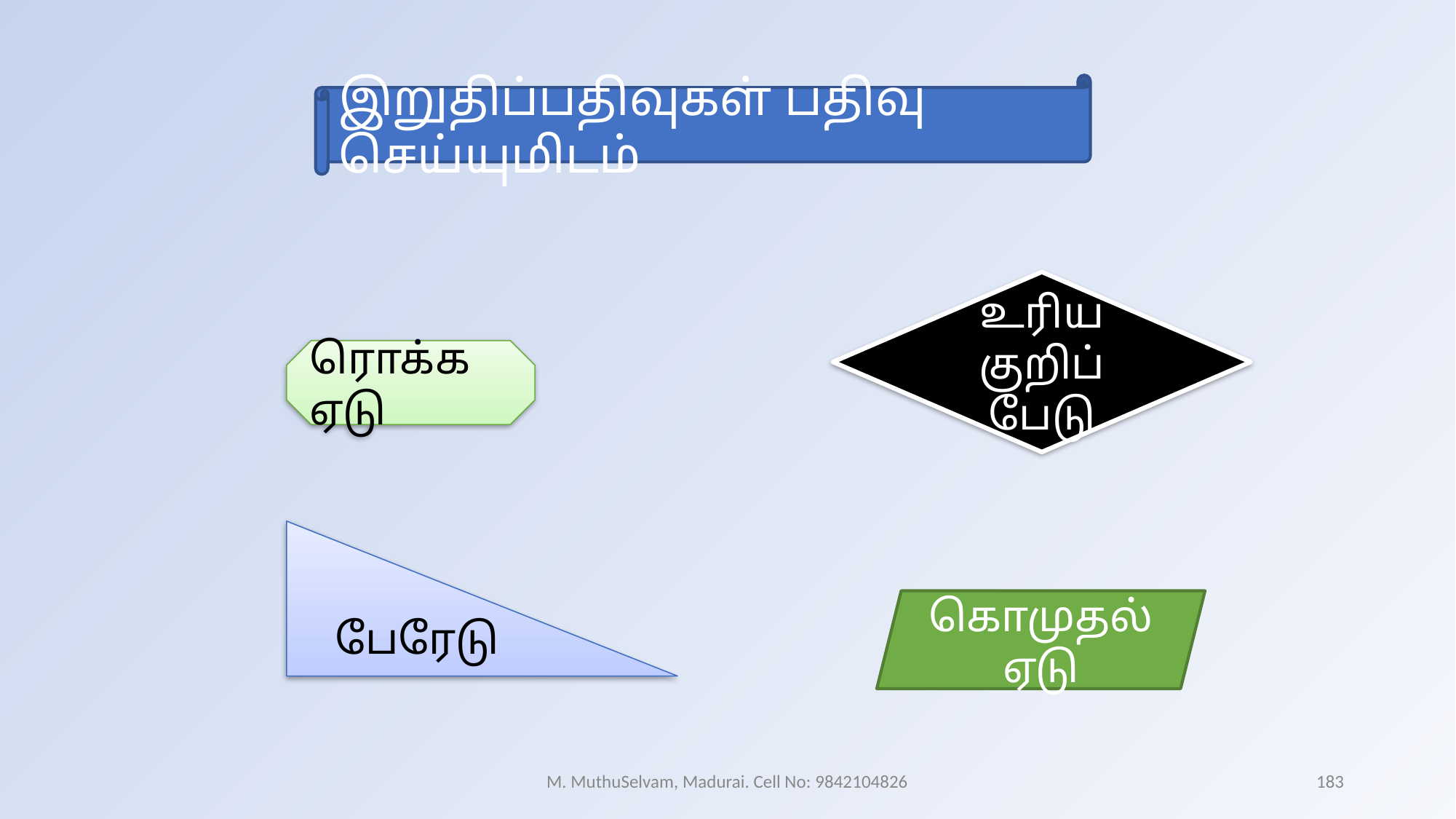

இறுதிப்பதிவுகள் பதிவு செய்யுமிடம்
உரிய குறிப்பேடு
ரொக்க ஏடு
பேரேடு
கொமுதல் ஏடு
M. MuthuSelvam, Madurai. Cell No: 9842104826
183